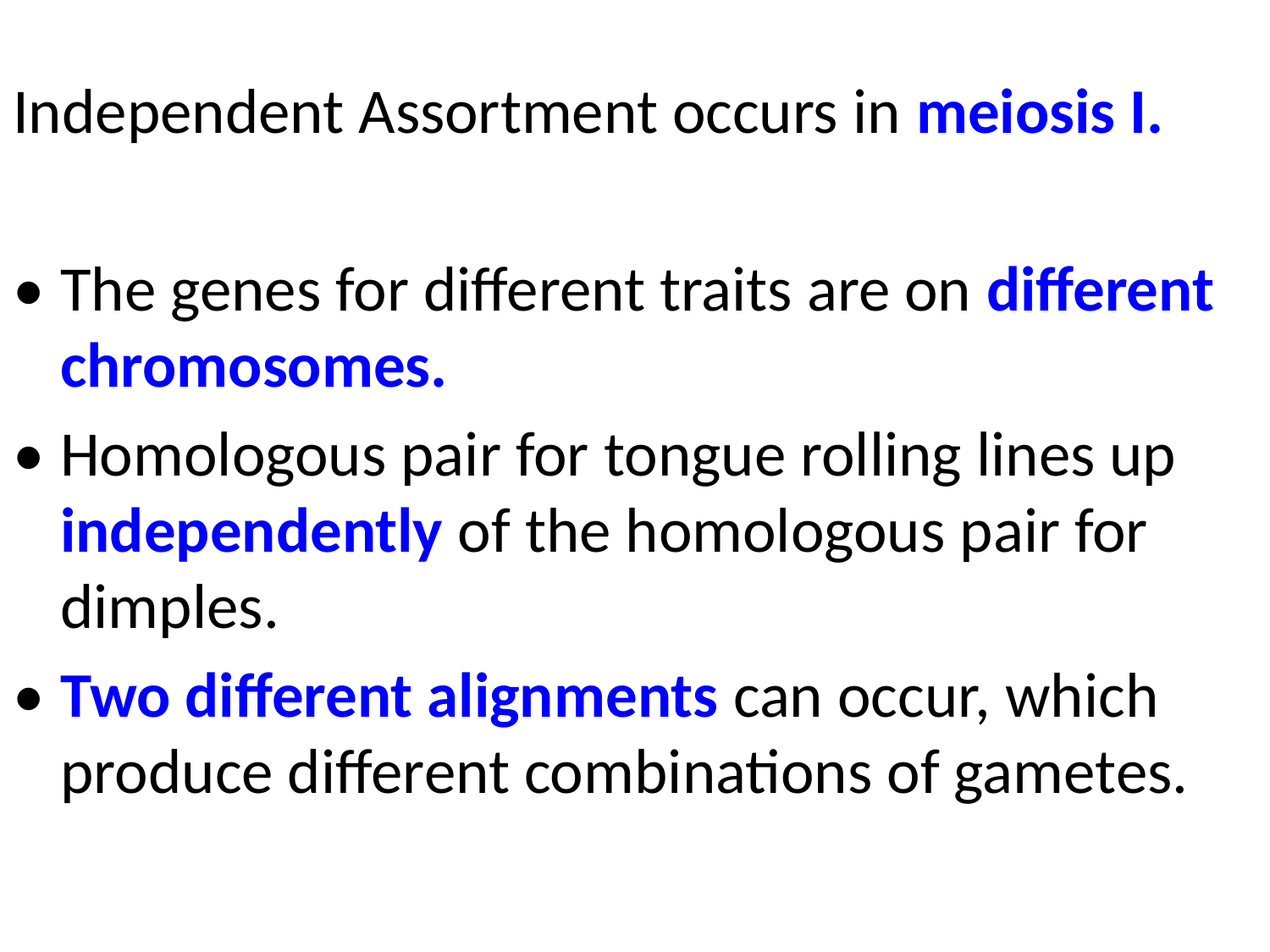

Independent Assortment occurs in meiosis I.

•	The genes for different traits are on different chromosomes.
•	Homologous pair for tongue rolling lines up independently of the homologous pair for dimples.
•	Two different alignments can occur, which produce different combinations of gametes.